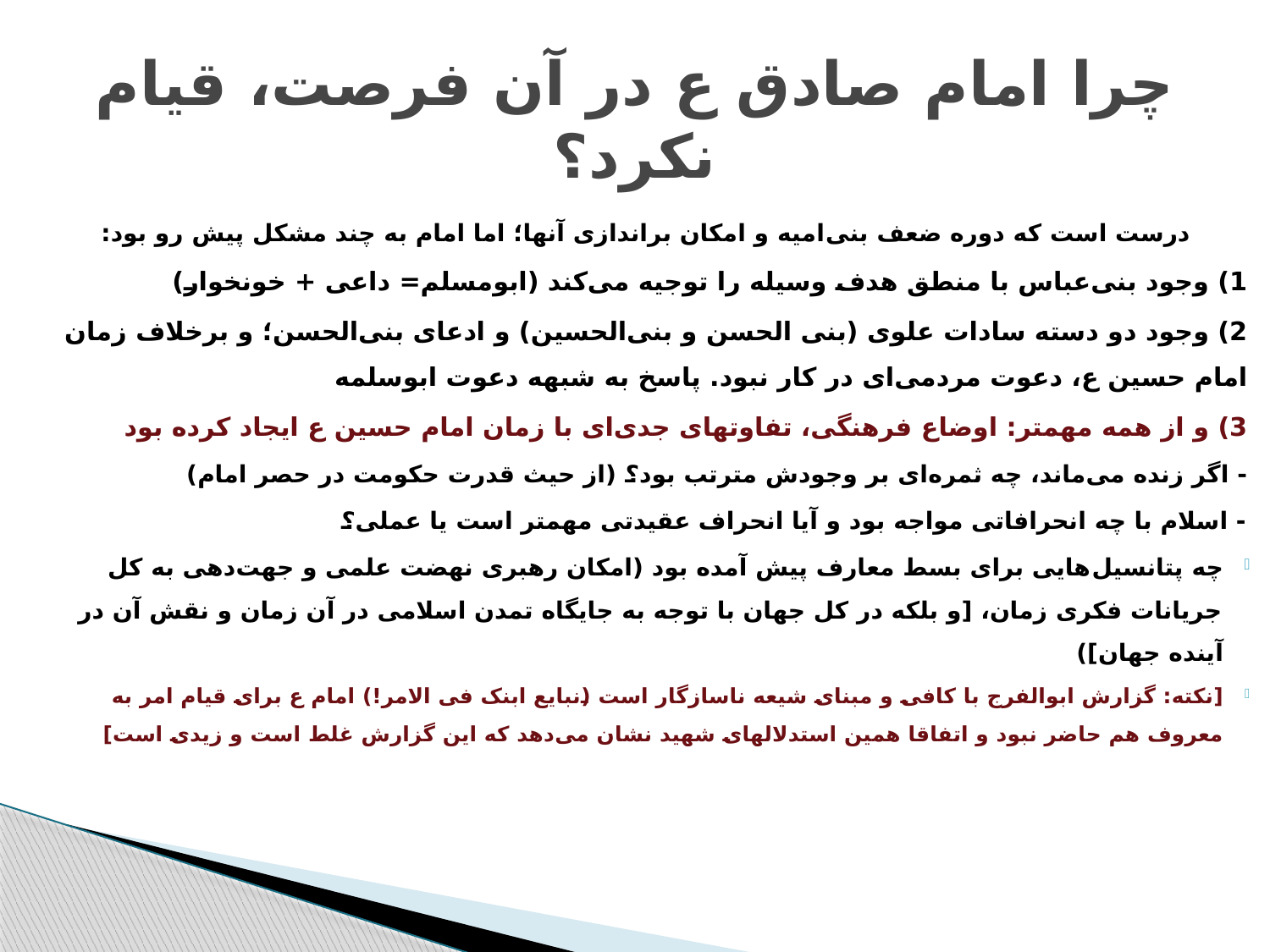

# چرا امام صادق ع در آن فرصت، قیام نکرد؟
درست است که دوره ضعف بنی‌امیه و امکان براندازی آنها؛ اما امام به چند مشکل پیش رو بود:
1) وجود بنی‌عباس با منطق هدف وسیله را توجیه می‌کند (ابومسلم= داعی + خونخوار)
2) وجود دو دسته سادات علوی (بنی الحسن و بنی‌الحسین) و ادعای بنی‌الحسن؛ و برخلاف زمان امام حسین ع، دعوت مردمی‌ای در کار نبود. پاسخ به شبهه دعوت ابوسلمه
3) و از همه مهمتر: اوضاع فرهنگی، تفاوتهای جدی‌ای با زمان امام حسین ع ایجاد کرده بود
- اگر زنده می‌ماند، چه ثمره‌ای بر وجودش مترتب بود؟ (از حیث قدرت حکومت در حصر امام)
- اسلام با چه انحرافاتی مواجه بود و آیا انحراف عقیدتی مهمتر است یا عملی؟
چه پتانسیل‌هایی برای بسط معارف پیش آمده بود (امکان رهبری نهضت علمی و جهت‌دهی به کل جریانات فکری زمان، [و بلکه در کل جهان با توجه به جایگاه تمدن اسلامی در آن زمان و نقش آن در آینده جهان])
[نکته: گزارش ابوالفرج با کافی و مبنای شیعه ناسازگار است (نبایع ابنک فی الامر!) امام ع برای قیام امر به معروف هم حاضر نبود و اتفاقا همین استدلالهای شهید نشان می‌دهد که این گزارش غلط است و زیدی است]